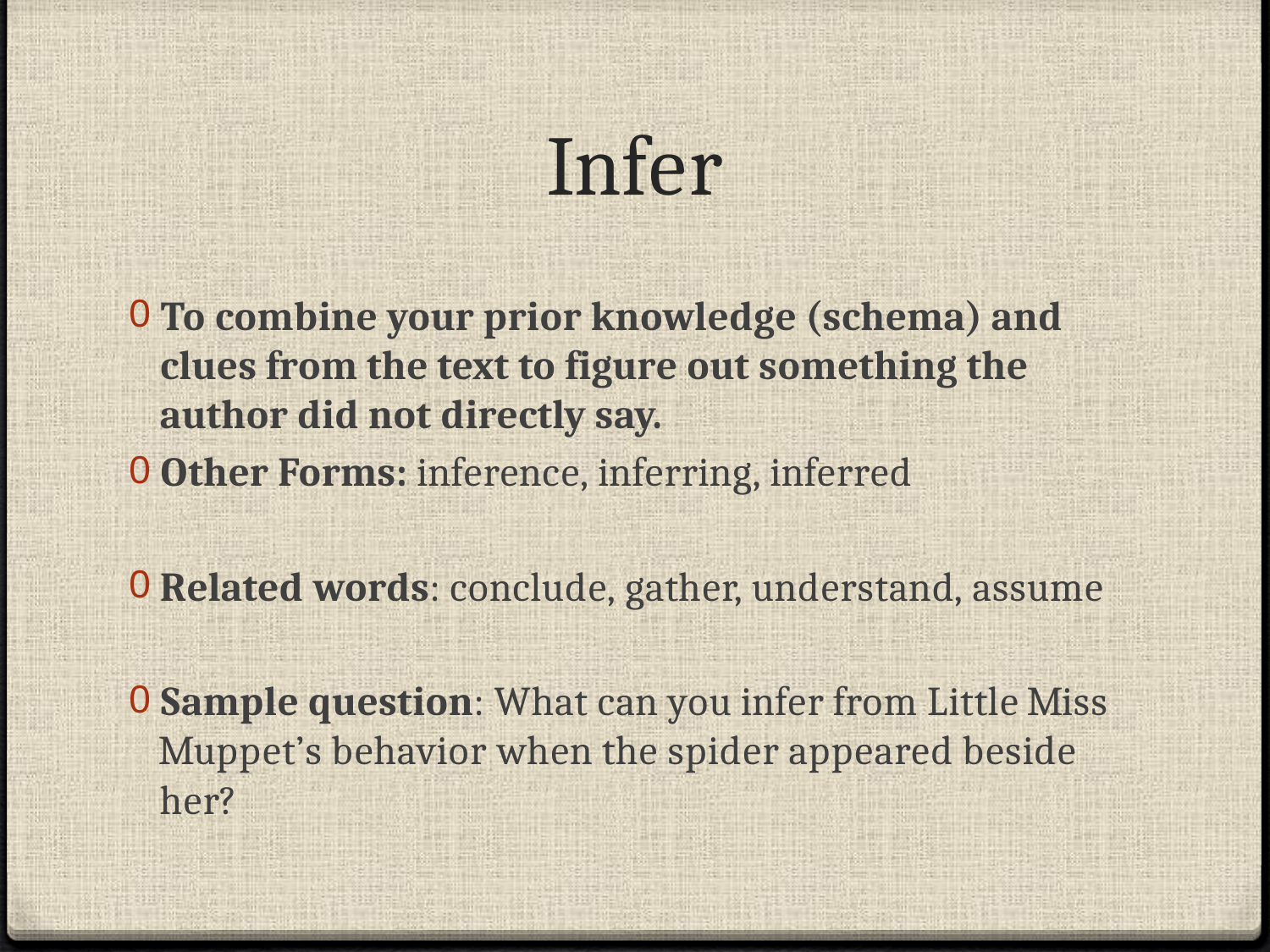

# Infer
To combine your prior knowledge (schema) and clues from the text to figure out something the author did not directly say.
Other Forms: inference, inferring, inferred

Related words: conclude, gather, understand, assume

Sample question: What can you infer from Little Miss Muppet’s behavior when the spider appeared beside her?